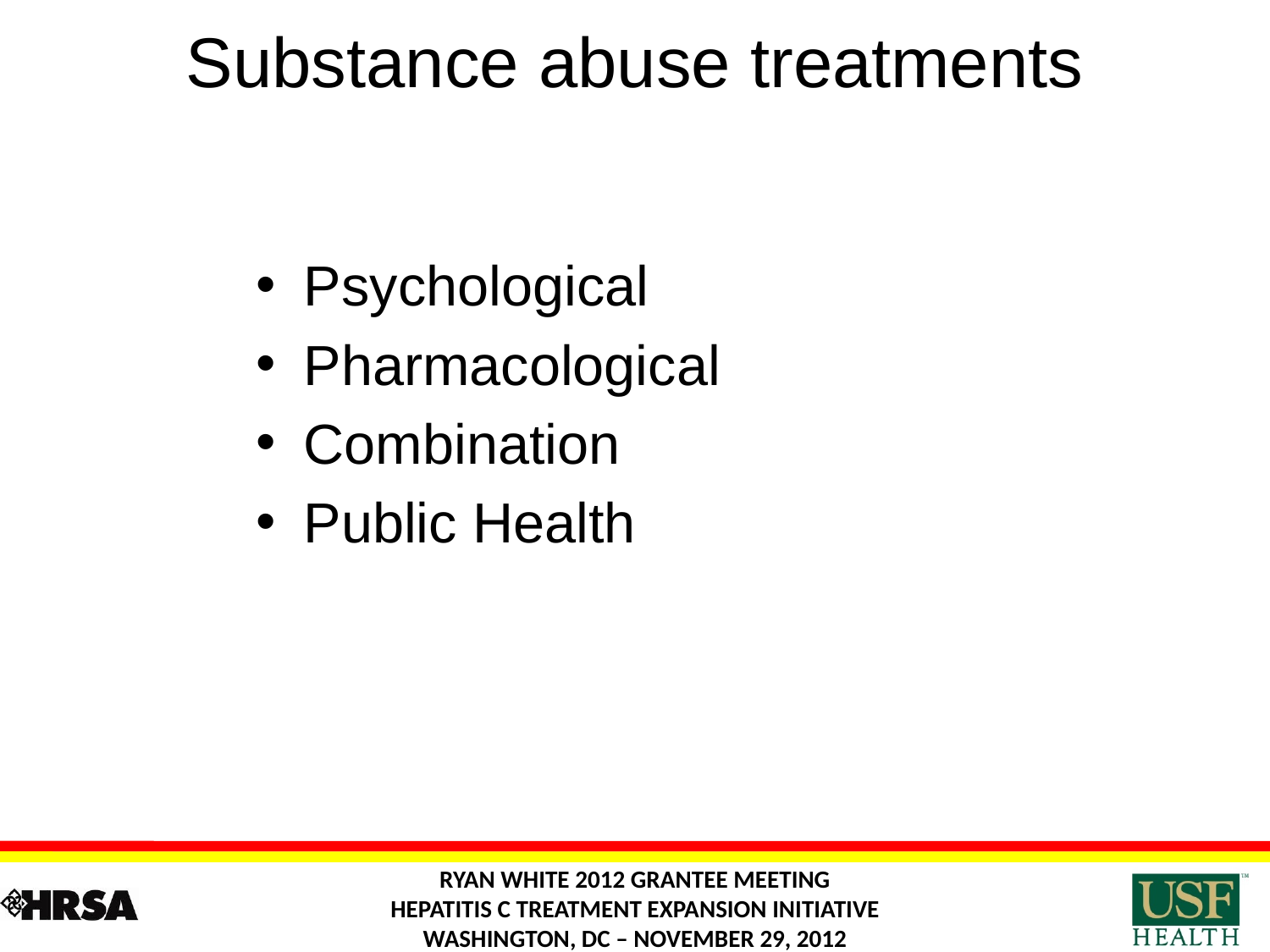

Substance abuse treatments
Psychological
Pharmacological
Combination
Public Health